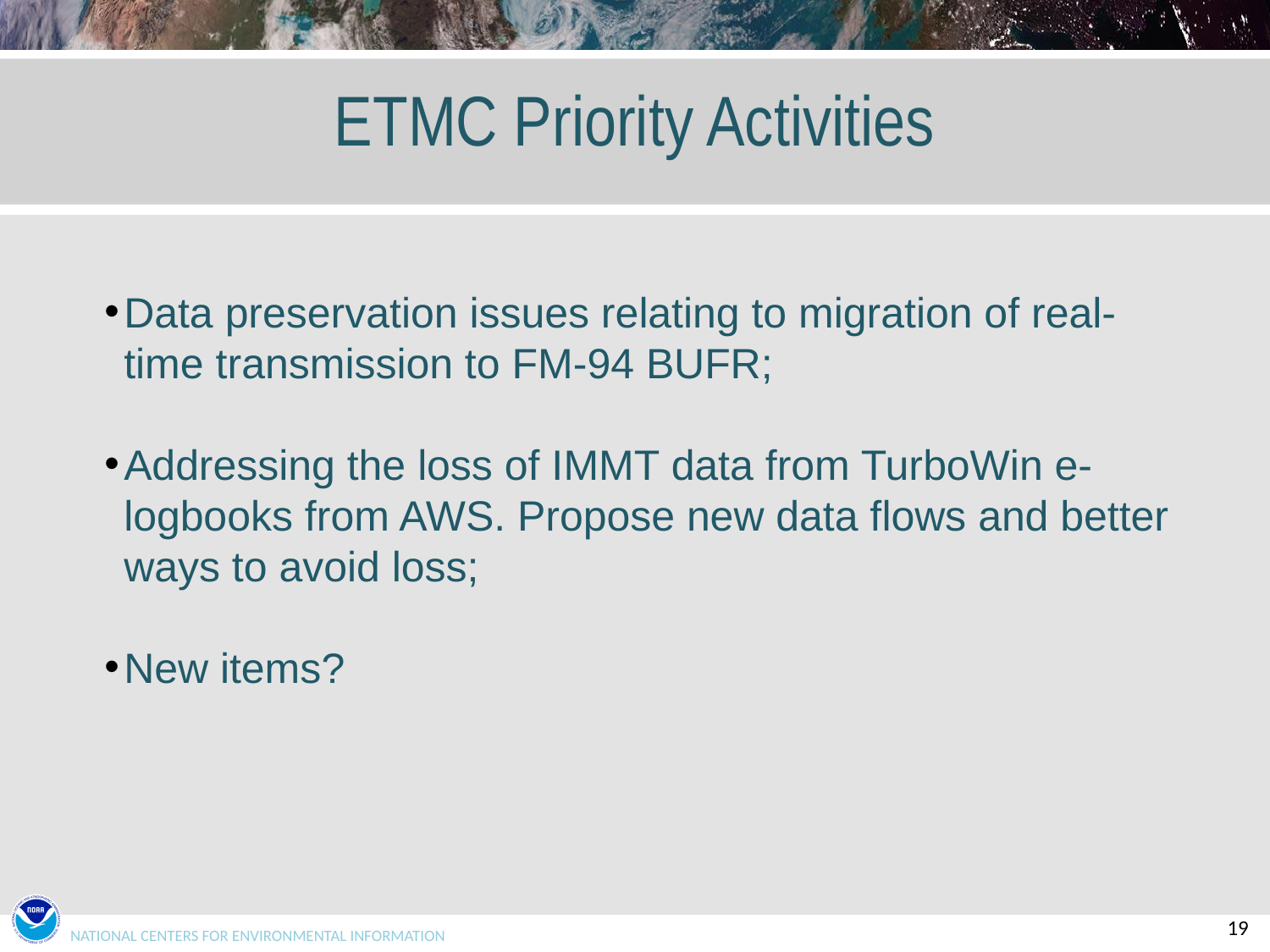

# ETMC Priority Activities

Data preservation issues relating to migration of real-time transmission to FM-94 BUFR;

Addressing the loss of IMMT data from TurboWin e-logbooks from AWS. Propose new data flows and better ways to avoid loss;

New items?